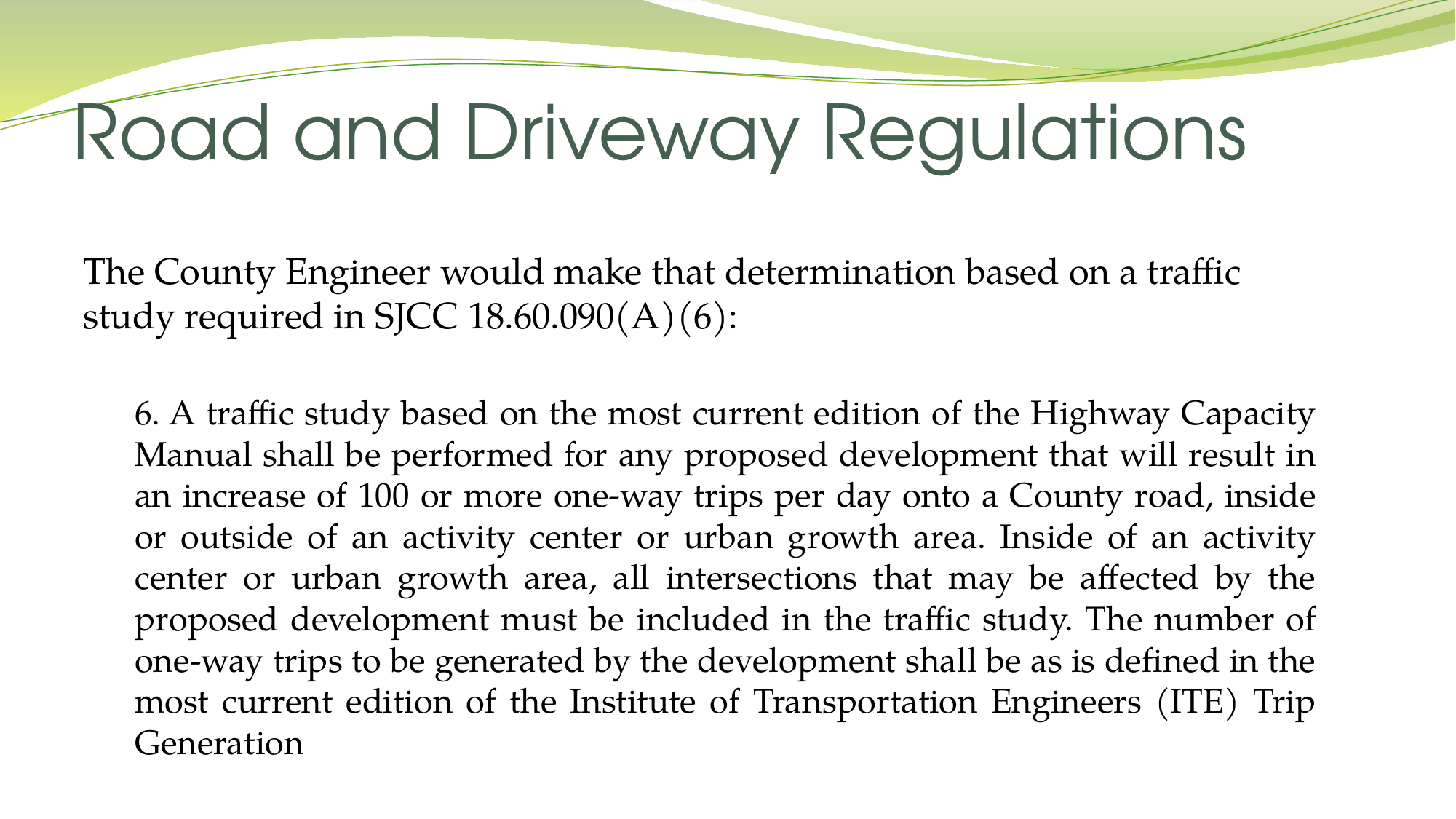

# Road and Driveway Regulations

The County Engineer would make that determination based on a traffic study required in SJCC 18.60.090(A)(6):

6. A traffic study based on the most current edition of the Highway Capacity Manual shall be performed for any proposed development that will result in an increase of 100 or more one-way trips per day onto a County road, inside or outside of an activity center or urban growth area. Inside of an activity center or urban growth area, all intersections that may be affected by the proposed development must be included in the traffic study. The number of one-way trips to be generated by the development shall be as is defined in the most current edition of the Institute of Transportation Engineers (ITE) Trip Generation